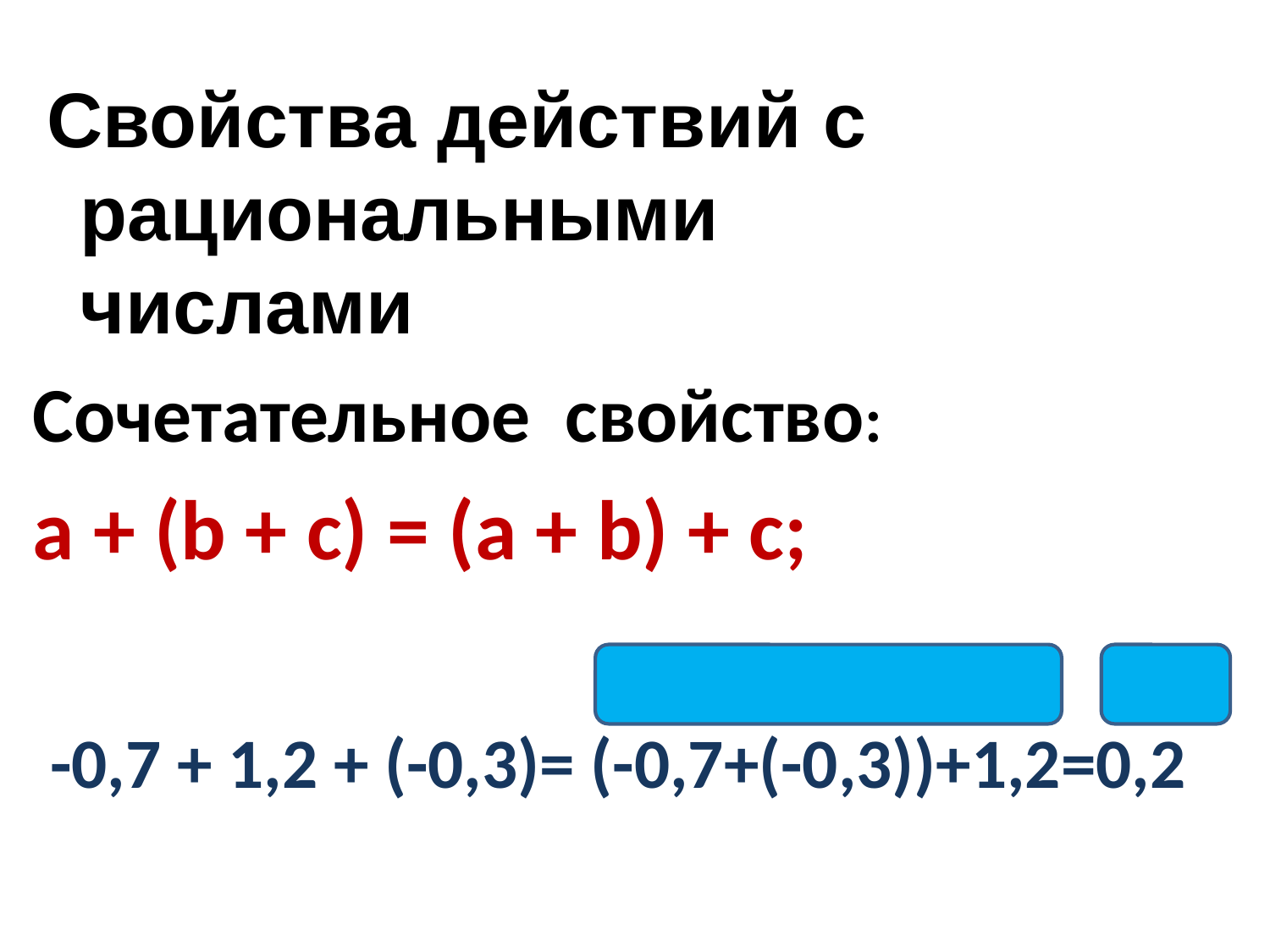

Свойства действий с рациональными
числами
Сочетательное  свойство:
a + (b + c) = (a + b) + c;

 -0,7 + 1,2 + (-0,3)= (-0,7+(-0,3))+1,2=0,2

#